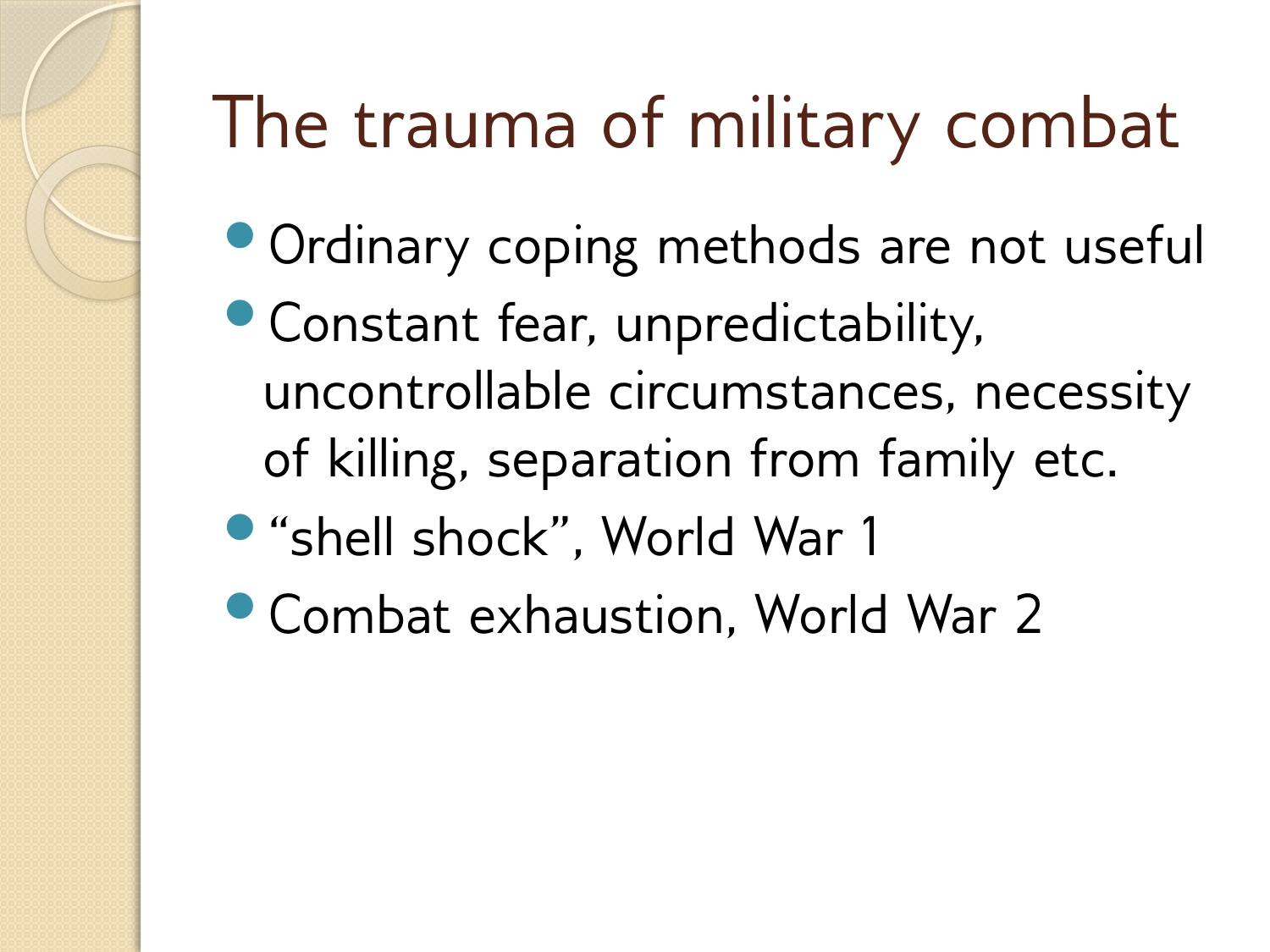

# The trauma of military combat
Ordinary coping methods are not useful
Constant fear, unpredictability, uncontrollable circumstances, necessity of killing, separation from family etc.
“shell shock”, World War 1
Combat exhaustion, World War 2